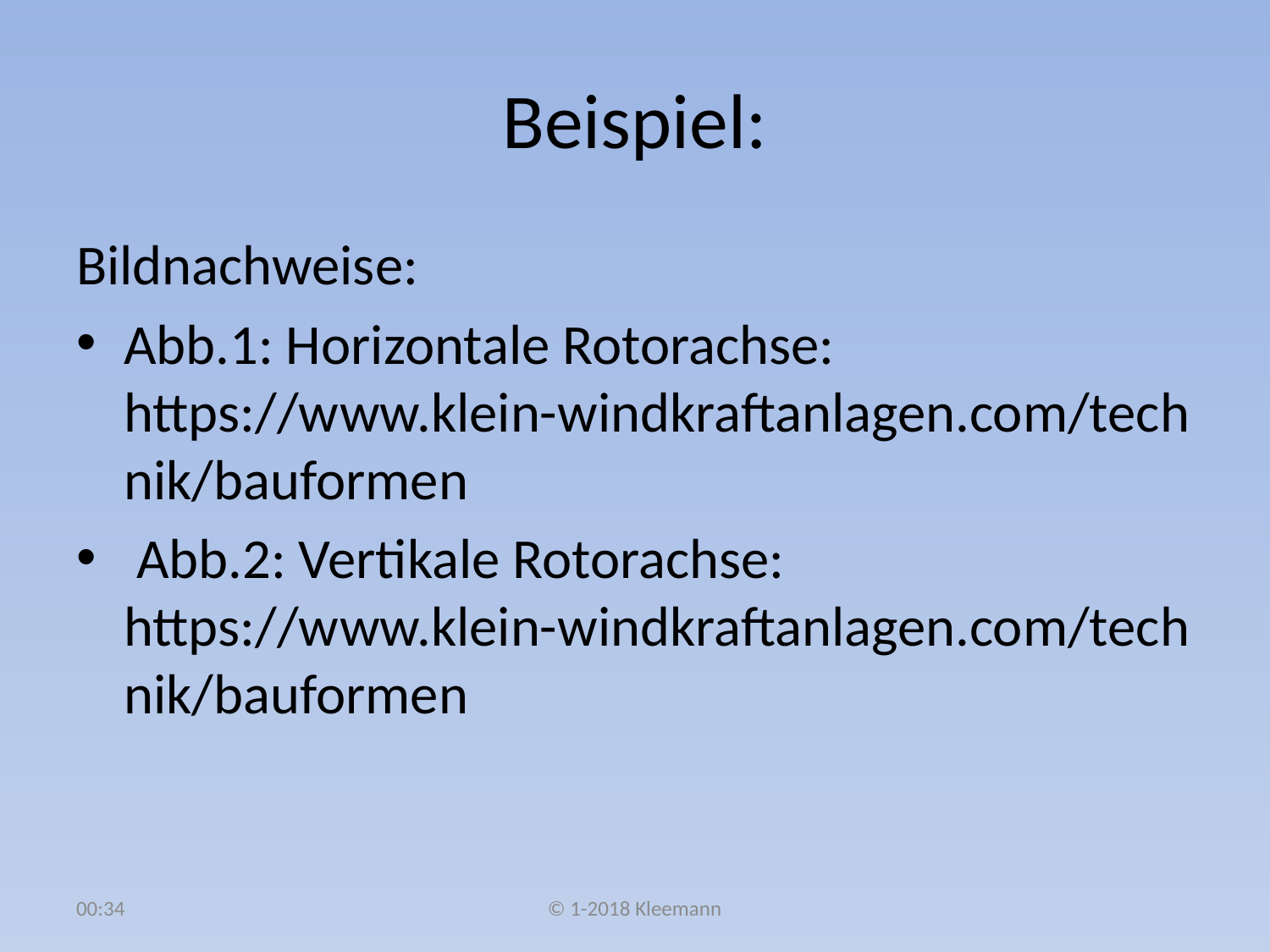

# Beispiel:
Bildnachweise:
Abb.1: Horizontale Rotorachse: https://www.klein-windkraftanlagen.com/technik/bauformen
 Abb.2: Vertikale Rotorachse: https://www.klein-windkraftanlagen.com/technik/bauformen

00:34
© 1-2018 Kleemann